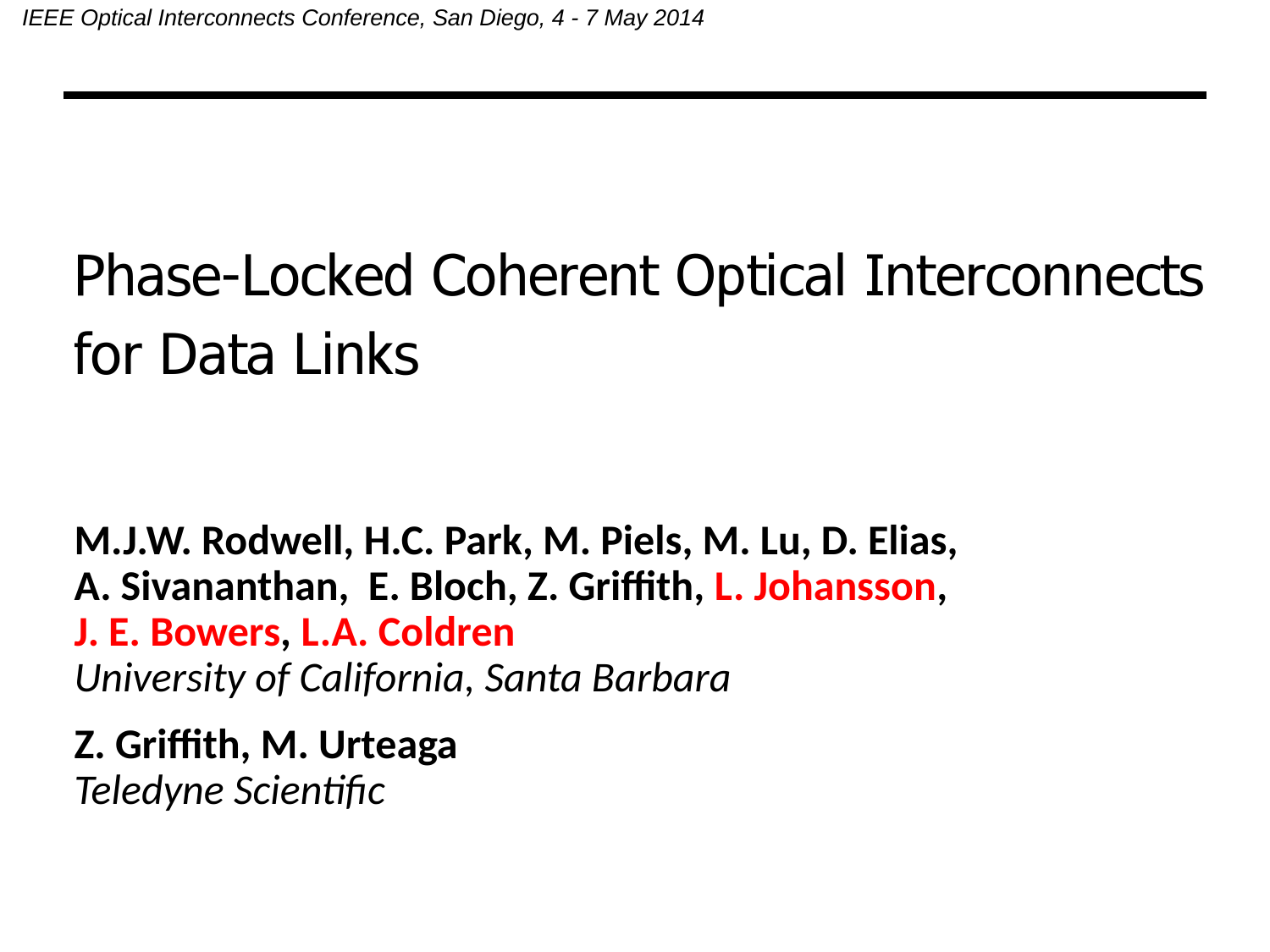

IEEE Optical Interconnects Conference, San Diego, 4 - 7 May 2014
# Phase-Locked Coherent Optical Interconnects for Data Links
M.J.W. Rodwell, H.C. Park, M. Piels, M. Lu, D. Elias,
A. Sivananthan,  E. Bloch, Z. Griffith, L. Johansson,
J. E. Bowers, L.A. Coldren
University of California, Santa Barbara
Z. Griffith, M. Urteaga
Teledyne Scientific